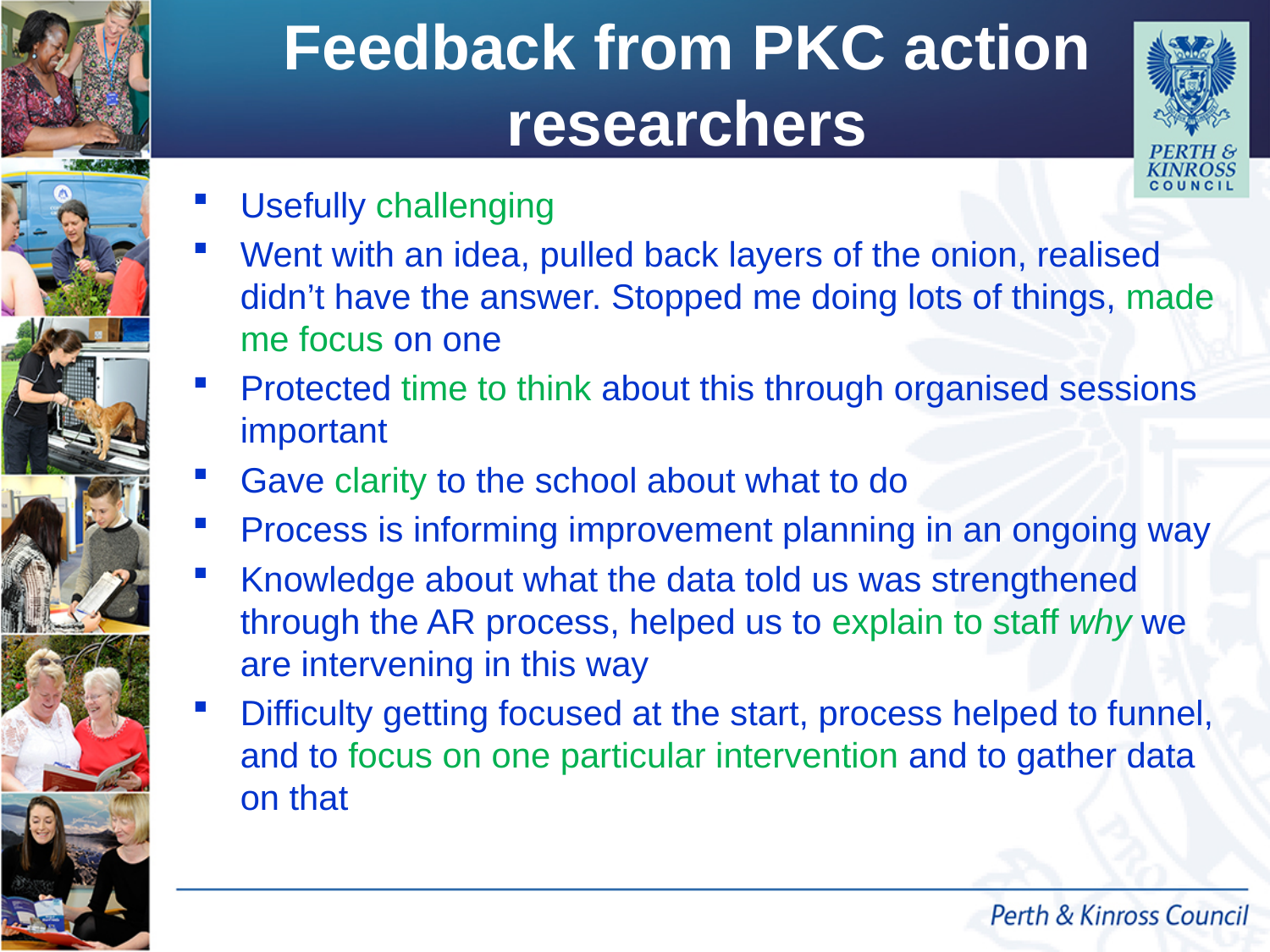

# Feedback from PKC action researchers
Usefully challenging
Went with an idea, pulled back layers of the onion, realised didn’t have the answer. Stopped me doing lots of things, made me focus on one
Protected time to think about this through organised sessions important
Gave clarity to the school about what to do
Process is informing improvement planning in an ongoing way
Knowledge about what the data told us was strengthened through the AR process, helped us to explain to staff why we are intervening in this way
Difficulty getting focused at the start, process helped to funnel, and to focus on one particular intervention and to gather data on that